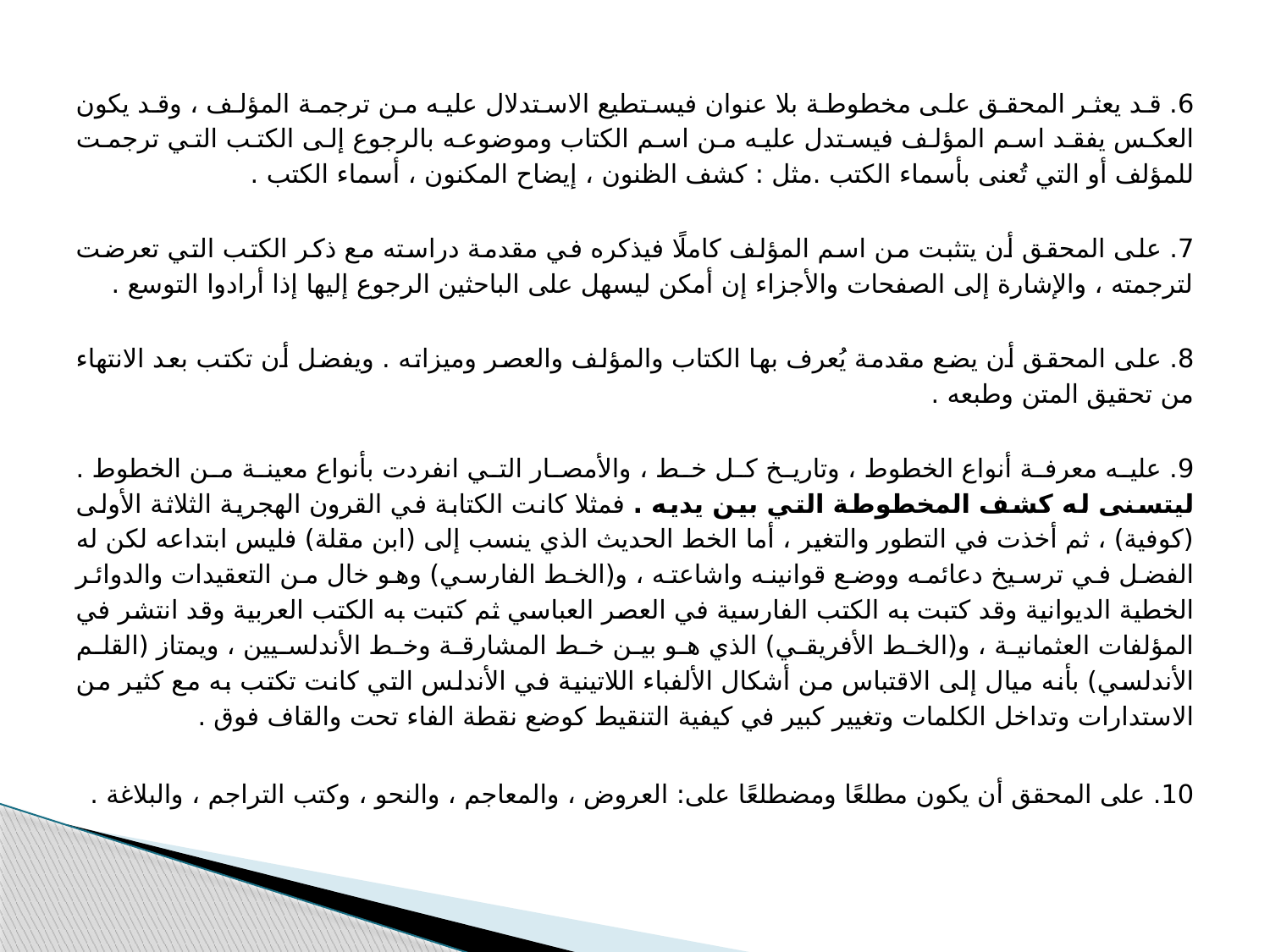

6. قد يعثر المحقق على مخطوطة بلا عنوان فيستطيع الاستدلال عليه من ترجمة المؤلف ، وقد يكون العكس يفقد اسم المؤلف فيستدل عليه من اسم الكتاب وموضوعه بالرجوع إلى الكتب التي ترجمت للمؤلف أو التي تُعنى بأسماء الكتب .مثل : كشف الظنون ، إيضاح المكنون ، أسماء الكتب .

7. على المحقق أن يتثبت من اسم المؤلف كاملًا فيذكره في مقدمة دراسته مع ذكر الكتب التي تعرضت لترجمته ، والإشارة إلى الصفحات والأجزاء إن أمكن ليسهل على الباحثين الرجوع إليها إذا أرادوا التوسع .

8. على المحقق أن يضع مقدمة يُعرف بها الكتاب والمؤلف والعصر وميزاته . ويفضل أن تكتب بعد الانتهاء من تحقيق المتن وطبعه .

9. عليه معرفة أنواع الخطوط ، وتاريخ كل خط ، والأمصار التي انفردت بأنواع معينة من الخطوط . ليتسنى له كشف المخطوطة التي بين يديه . فمثلا كانت الكتابة في القرون الهجرية الثلاثة الأولى (كوفية) ، ثم أخذت في التطور والتغير ، أما الخط الحديث الذي ينسب إلى (ابن مقلة) فليس ابتداعه لكن له الفضل في ترسيخ دعائمه ووضع قوانينه واشاعته ، و(الخط الفارسي) وهو خال من التعقيدات والدوائر الخطية الديوانية وقد كتبت به الكتب الفارسية في العصر العباسي ثم كتبت به الكتب العربية وقد انتشر في المؤلفات العثمانية ، و(الخط الأفريقي) الذي هو بين خط المشارقة وخط الأندلسيين ، ويمتاز (القلم الأندلسي) بأنه ميال إلى الاقتباس من أشكال الألفباء اللاتينية في الأندلس التي كانت تكتب به مع كثير من الاستدارات وتداخل الكلمات وتغيير كبير في كيفية التنقيط كوضع نقطة الفاء تحت والقاف فوق .

10. على المحقق أن يكون مطلعًا ومضطلعًا على: العروض ، والمعاجم ، والنحو ، وكتب التراجم ، والبلاغة .